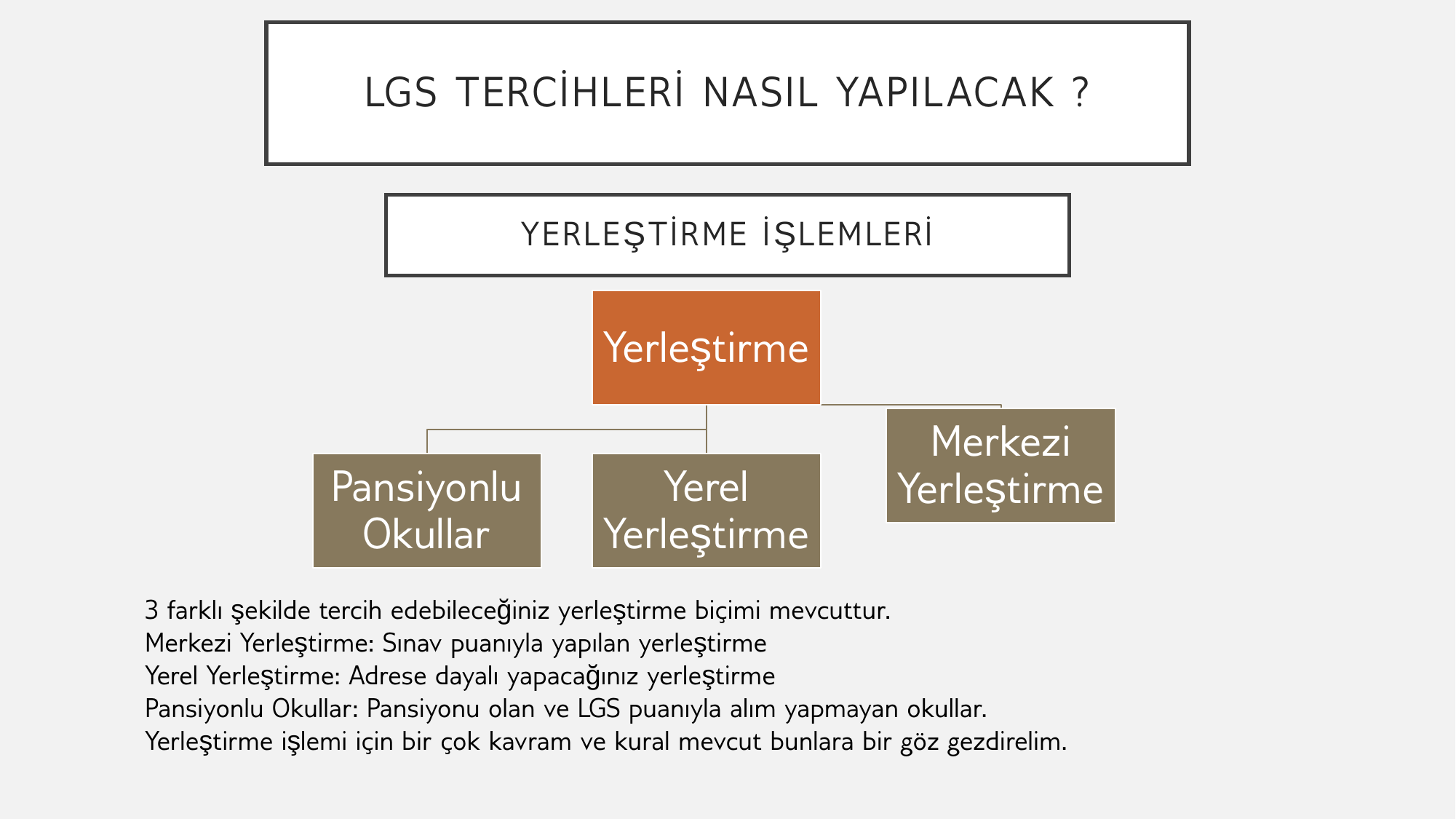

# LGS TERCİHLERİ NASIL YAPILACAK ?
YERLEŞTİRME İŞLEMLERİ
Yerleştirme
Pansiyonlu Okullar
Yerel Yerleştirme
Merkezi Yerleştirme
3 farklı şekilde tercih edebileceğiniz yerleştirme biçimi mevcuttur.
Merkezi Yerleştirme: Sınav puanıyla yapılan yerleştirme
Yerel Yerleştirme: Adrese dayalı yapacağınız yerleştirme
Pansiyonlu Okullar: Pansiyonu olan ve LGS puanıyla alım yapmayan okullar.
Yerleştirme işlemi için bir çok kavram ve kural mevcut bunlara bir göz gezdirelim.